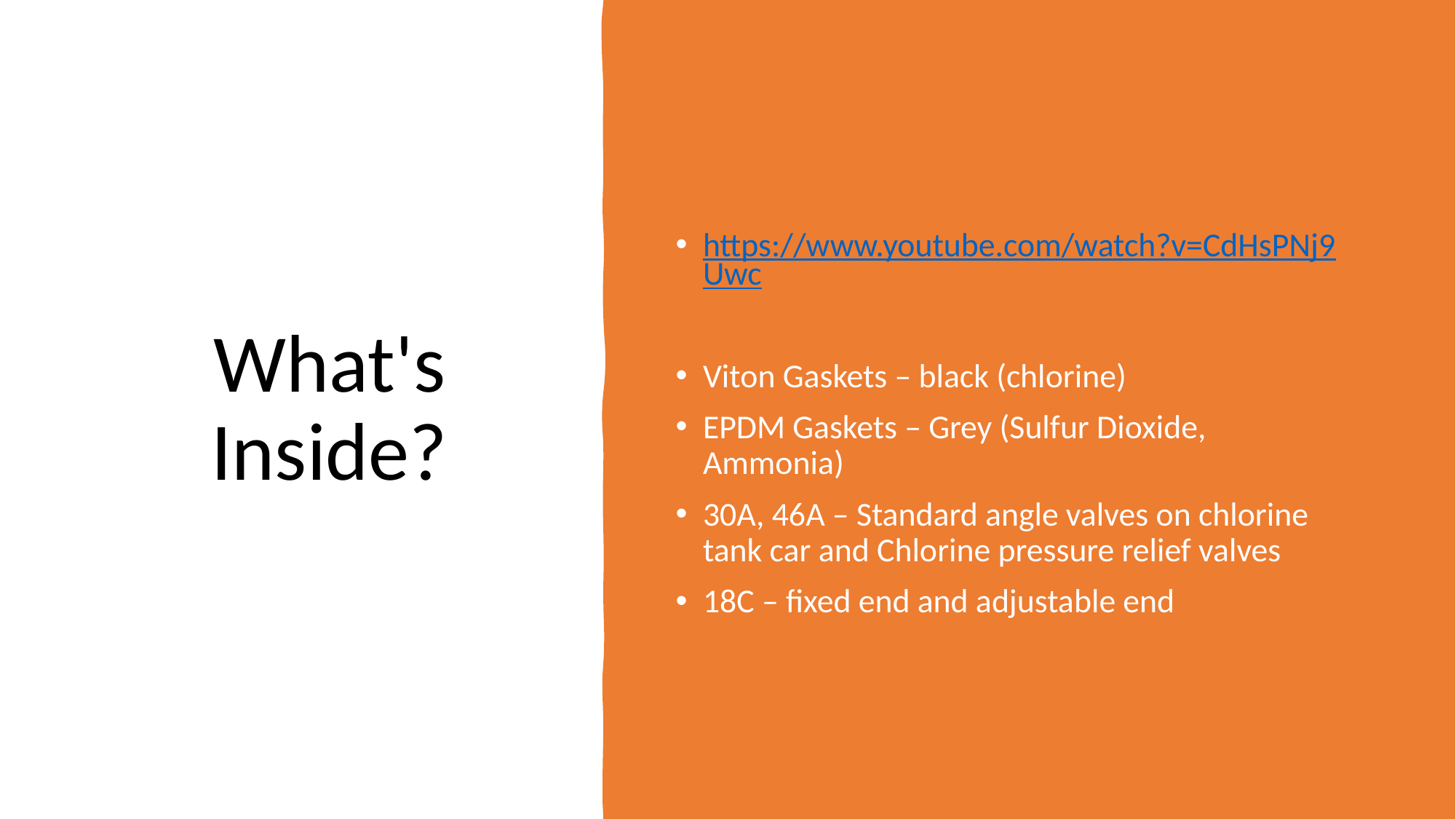

# What's Inside?
https://www.youtube.com/watch?v=CdHsPNj9Uwc

Viton Gaskets – black (chlorine)
EPDM Gaskets – Grey (Sulfur Dioxide, Ammonia)
30A, 46A – Standard angle valves on chlorine tank car and Chlorine pressure relief valves
18C – fixed end and adjustable end